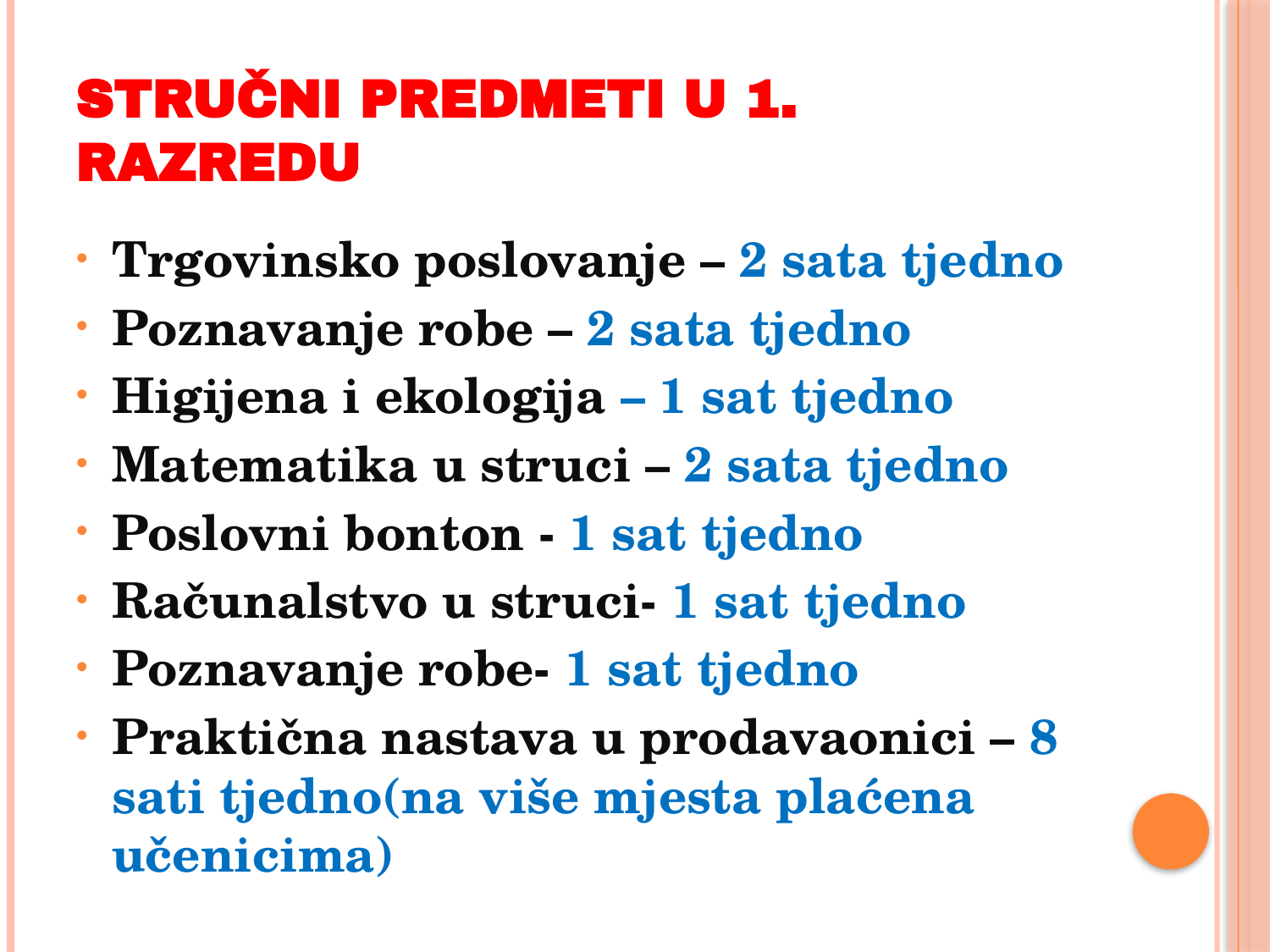

# Stručni predmeti u 1. razredu
Trgovinsko poslovanje – 2 sata tjedno
Poznavanje robe – 2 sata tjedno
Higijena i ekologija – 1 sat tjedno
Matematika u struci – 2 sata tjedno
Poslovni bonton - 1 sat tjedno
Računalstvo u struci- 1 sat tjedno
Poznavanje robe- 1 sat tjedno
Praktična nastava u prodavaonici – 8 sati tjedno(na više mjesta plaćena učenicima)